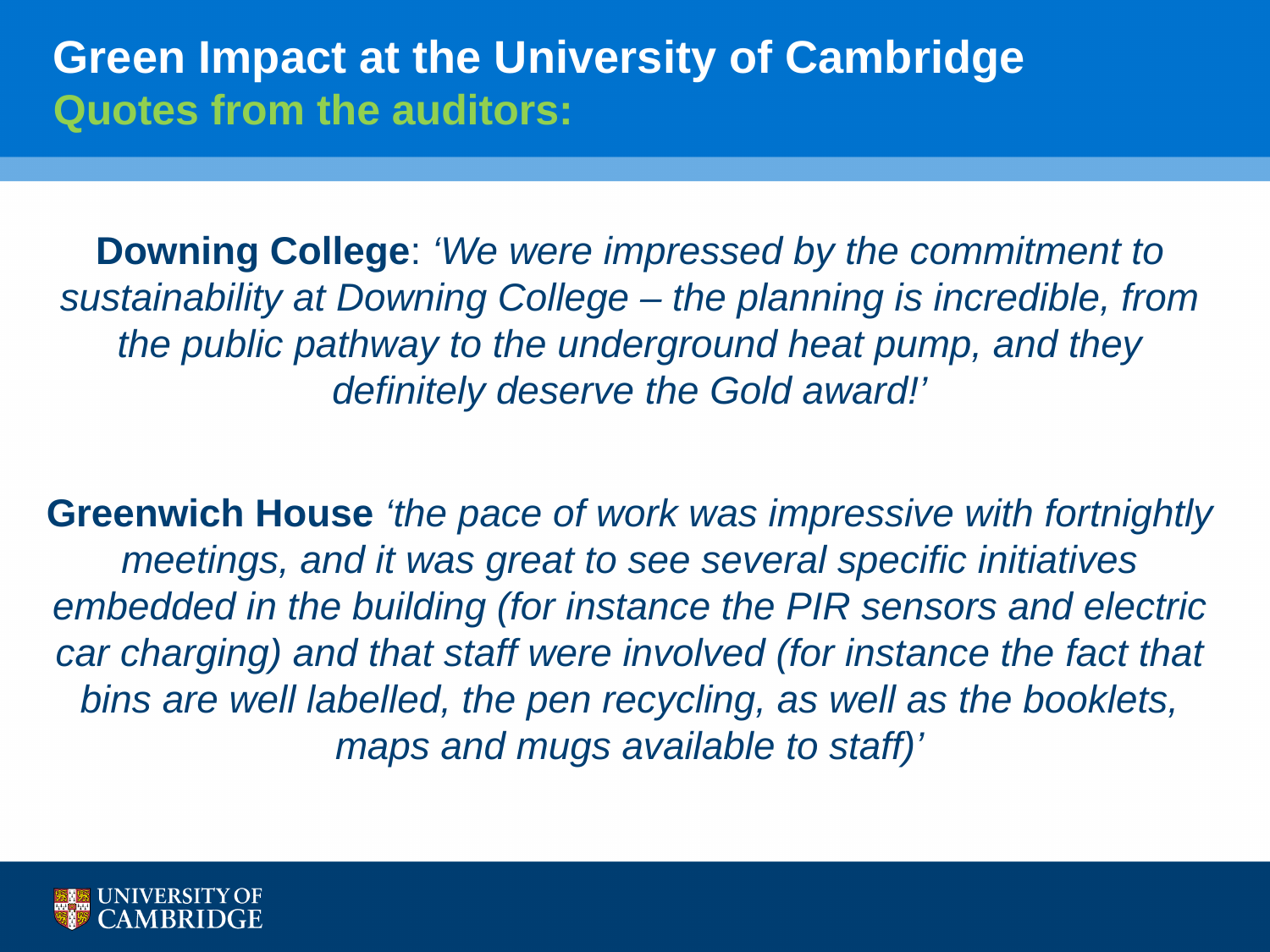

# Green Impact at the University of Cambridge Quotes from the auditors:
Downing College: ‘We were impressed by the commitment to sustainability at Downing College – the planning is incredible, from the public pathway to the underground heat pump, and they definitely deserve the Gold award!’
Greenwich House ‘the pace of work was impressive with fortnightly meetings, and it was great to see several specific initiatives embedded in the building (for instance the PIR sensors and electric car charging) and that staff were involved (for instance the fact that bins are well labelled, the pen recycling, as well as the booklets, maps and mugs available to staff)’